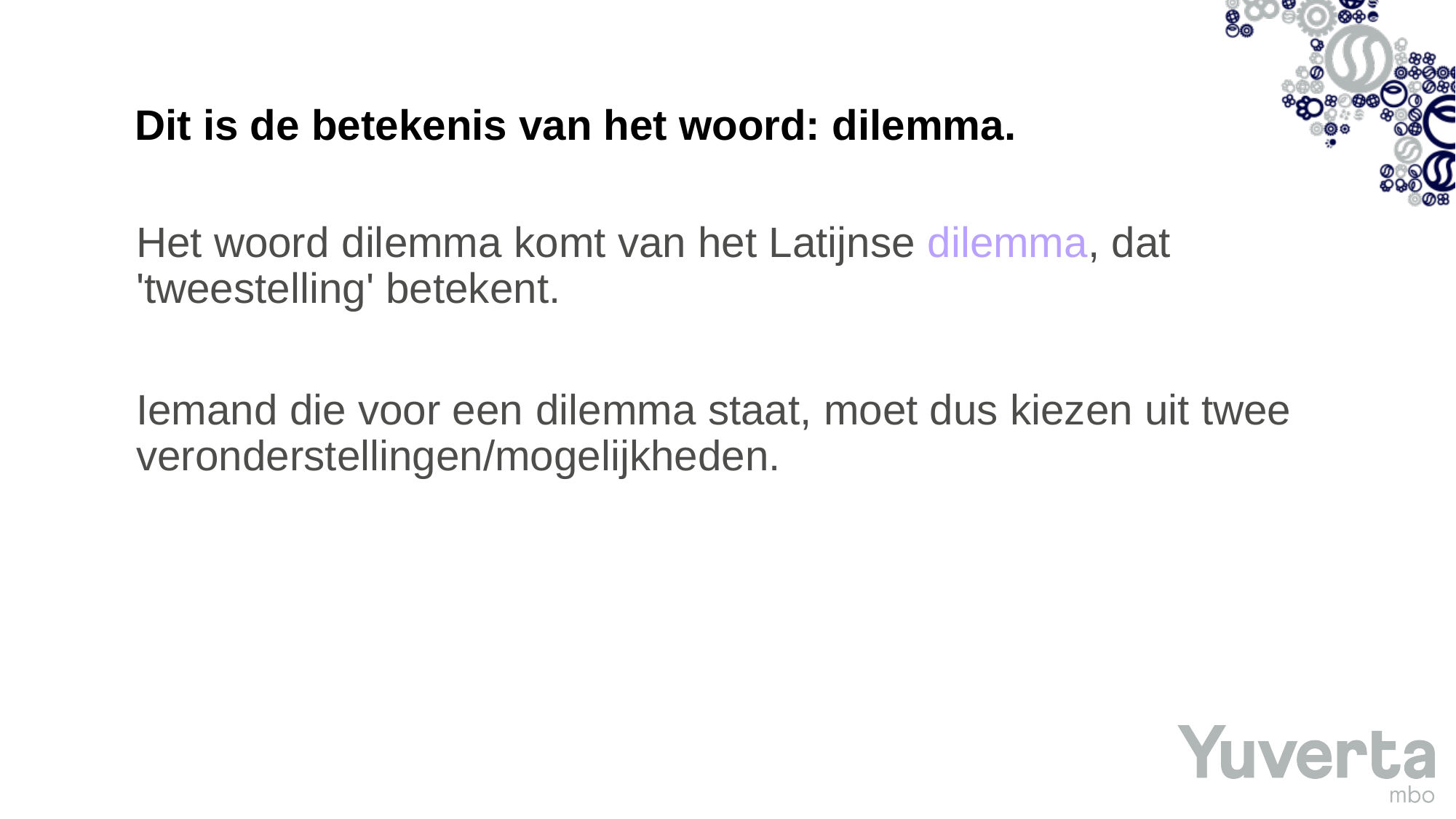

# Dit is de betekenis van het woord: dilemma.
Het woord dilemma komt van het Latijnse dilemma, dat 'tweestelling' betekent.

Iemand die voor een dilemma staat, moet dus kiezen uit twee veronderstellingen/mogelijkheden.